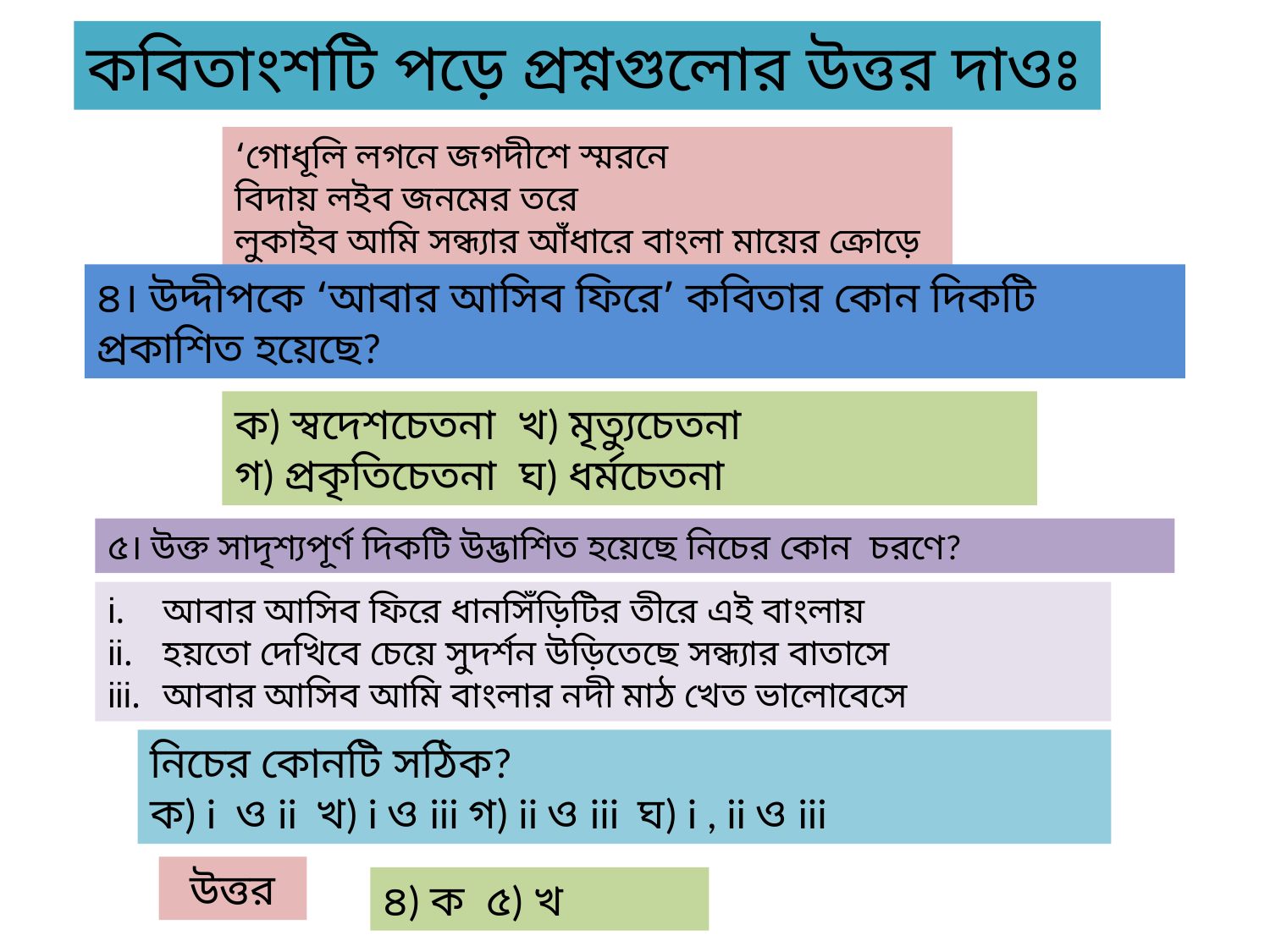

কবিতাংশটি পড়ে প্রশ্নগুলোর উত্তর দাওঃ
‘গোধূলি লগনে জগদীশে স্মরনে
বিদায় লইব জনমের তরে
লুকাইব আমি সন্ধ্যার আঁধারে বাংলা মায়ের ক্রোড়ে
৪। উদ্দীপকে ‘আবার আসিব ফিরে’ কবিতার কোন দিকটি প্রকাশিত হয়েছে?
ক) স্বদেশচেতনা  খ) মৃত্যুচেতনা
গ) প্রকৃতিচেতনা  ঘ) ধর্মচেতনা
৫। উক্ত সাদৃশ্যপূর্ণ দিকটি উদ্ভাশিত হয়েছে নিচের কোন  চরণে?
আবার আসিব ফিরে ধানসিঁড়িটির তীরে এই বাংলায়
হয়তো দেখিবে চেয়ে সুদর্শন উড়িতেছে সন্ধ্যার বাতাসে
আবার আসিব আমি বাংলার নদী মাঠ খেত ভালোবেসে
নিচের কোনটি সঠিক?
ক) i  ও ii  খ) i ও iii গ) ii ও iii  ঘ) i , ii ও iii
উত্তর
৪) ক  ৫) খ